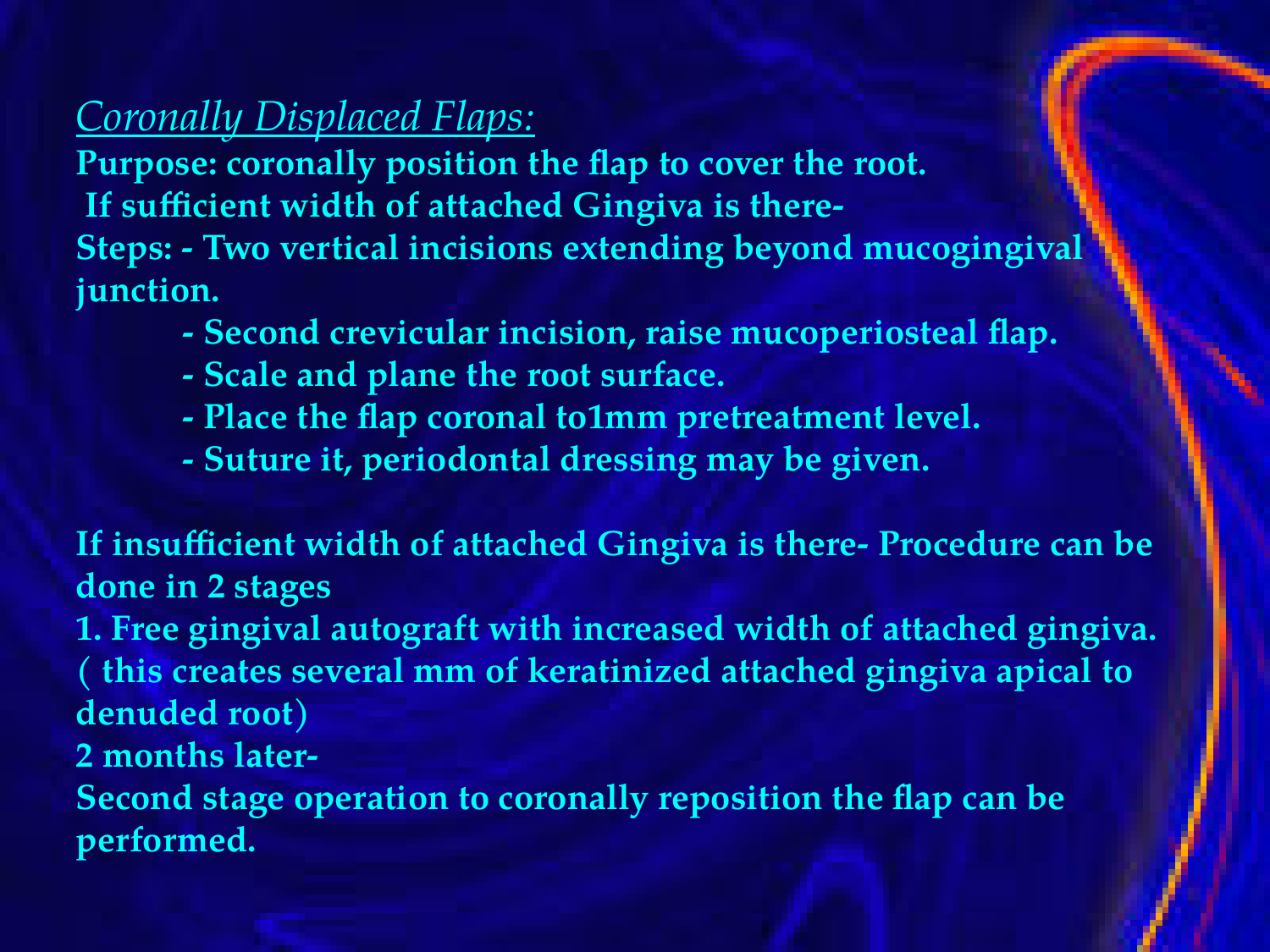

Coronally Displaced Flaps:
Purpose: coronally position the flap to cover the root.
 If sufficient width of attached Gingiva is there-
Steps: - Two vertical incisions extending beyond mucogingival junction.
            - Second crevicular incision, raise mucoperiosteal flap.
            - Scale and plane the root surface.
            - Place the flap coronal to1mm pretreatment level.
            - Suture it, periodontal dressing may be given.

If insufficient width of attached Gingiva is there- Procedure can be done in 2 stages
1. Free gingival autograft with increased width of attached gingiva.( this creates several mm of keratinized attached gingiva apical to denuded root)
2 months later-
Second stage operation to coronally reposition the flap can be performed.